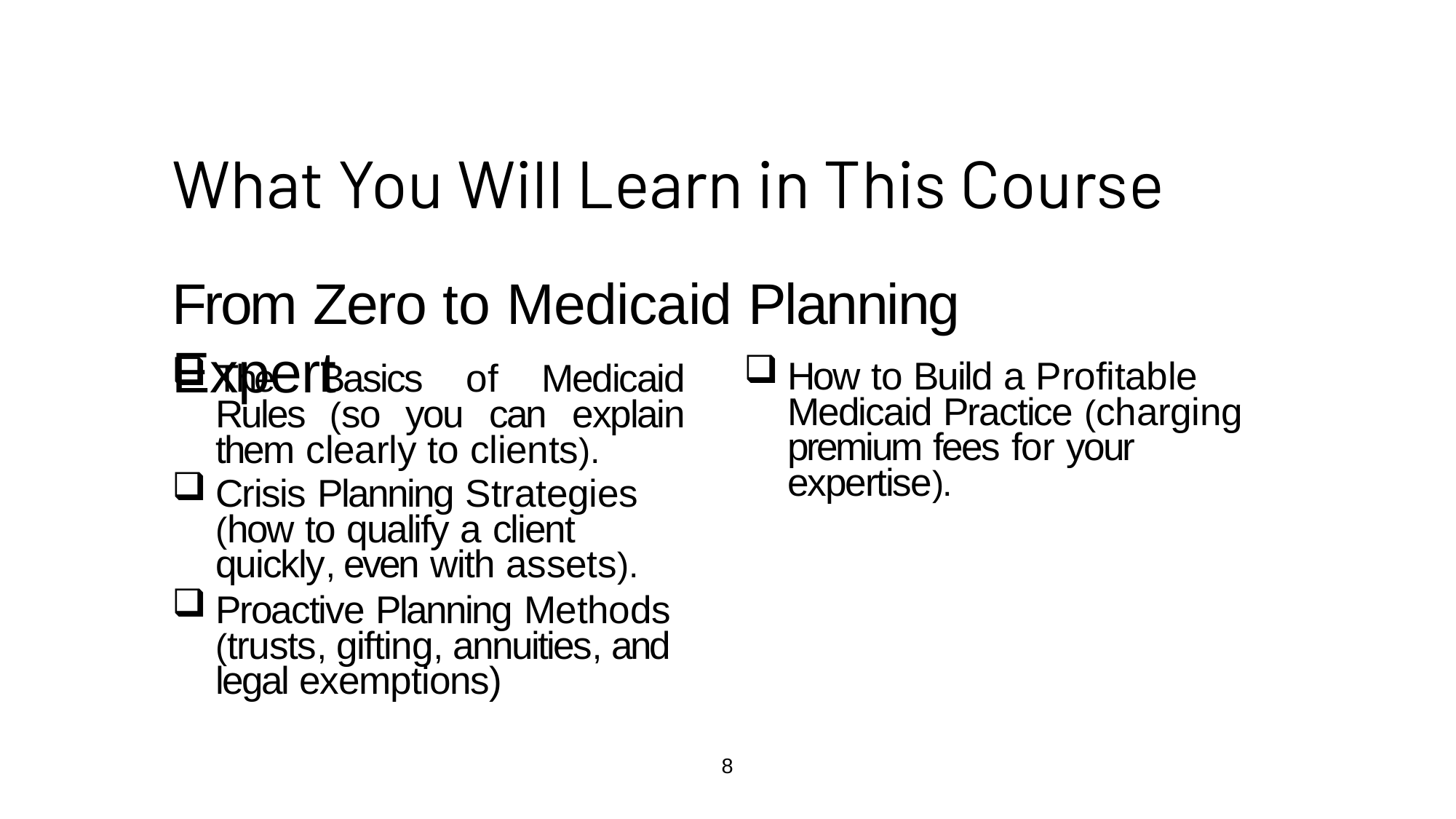

# What You Will Learn in This Course
From Zero to Medicaid Planning Expert
How to Build a Profitable Medicaid Practice (charging premium fees for your expertise).
The Basics of Medicaid Rules (so you can explain them clearly to clients).
Crisis Planning Strategies (how to qualify a client quickly, even with assets).
Proactive Planning Methods (trusts, gifting, annuities, and legal exemptions)
8